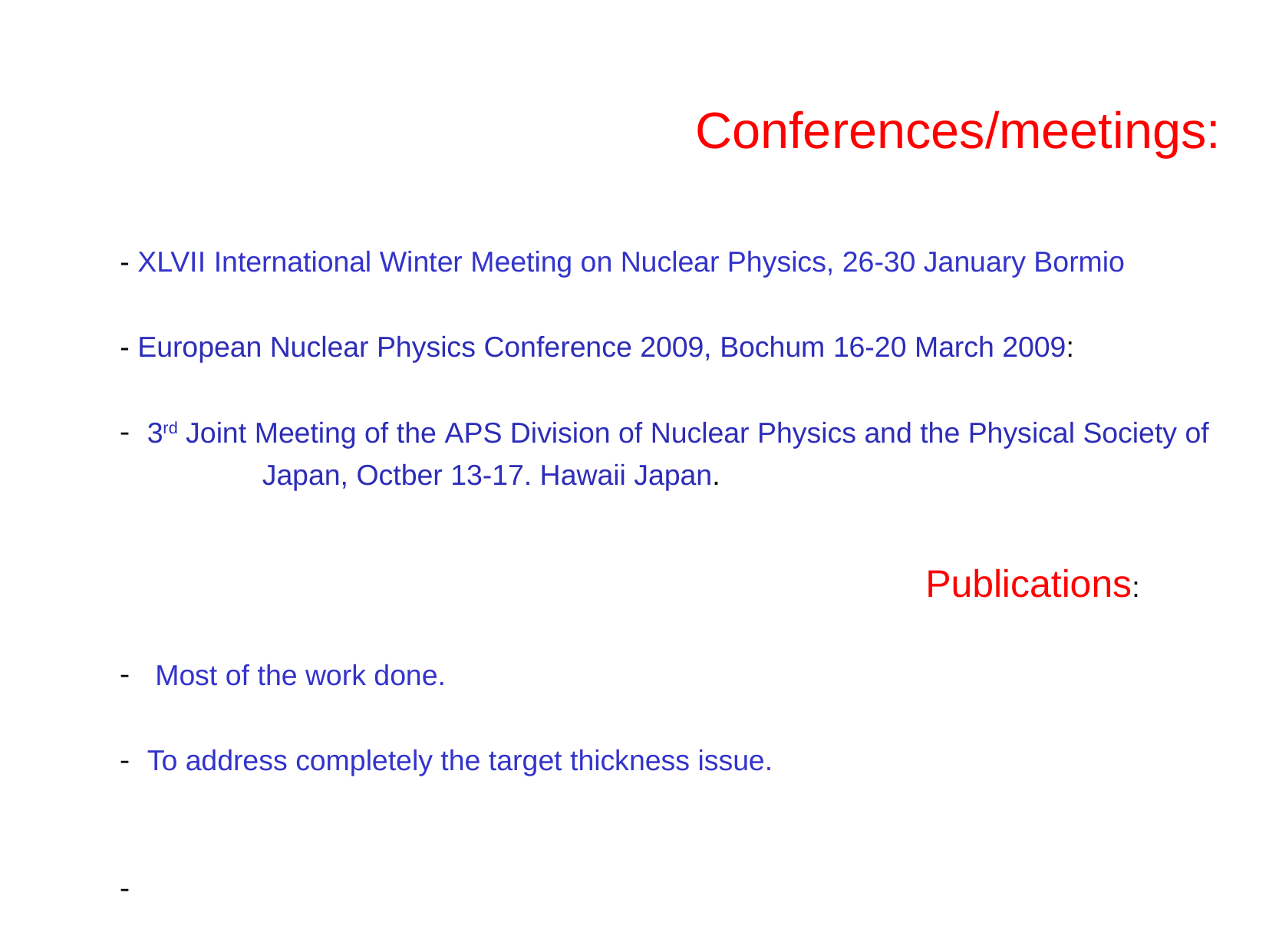

Conferences/meetings:

- XLVII International Winter Meeting on Nuclear Physics, 26-30 January Bormio

- European Nuclear Physics Conference 2009, Bochum 16-20 March 2009:

3rd Joint Meeting of the APS Division of Nuclear Physics and the Physical Society of 	Japan, Octber 13-17. Hawaii Japan.

							Publications:

 Most of the work done.

To address completely the target thickness issue.